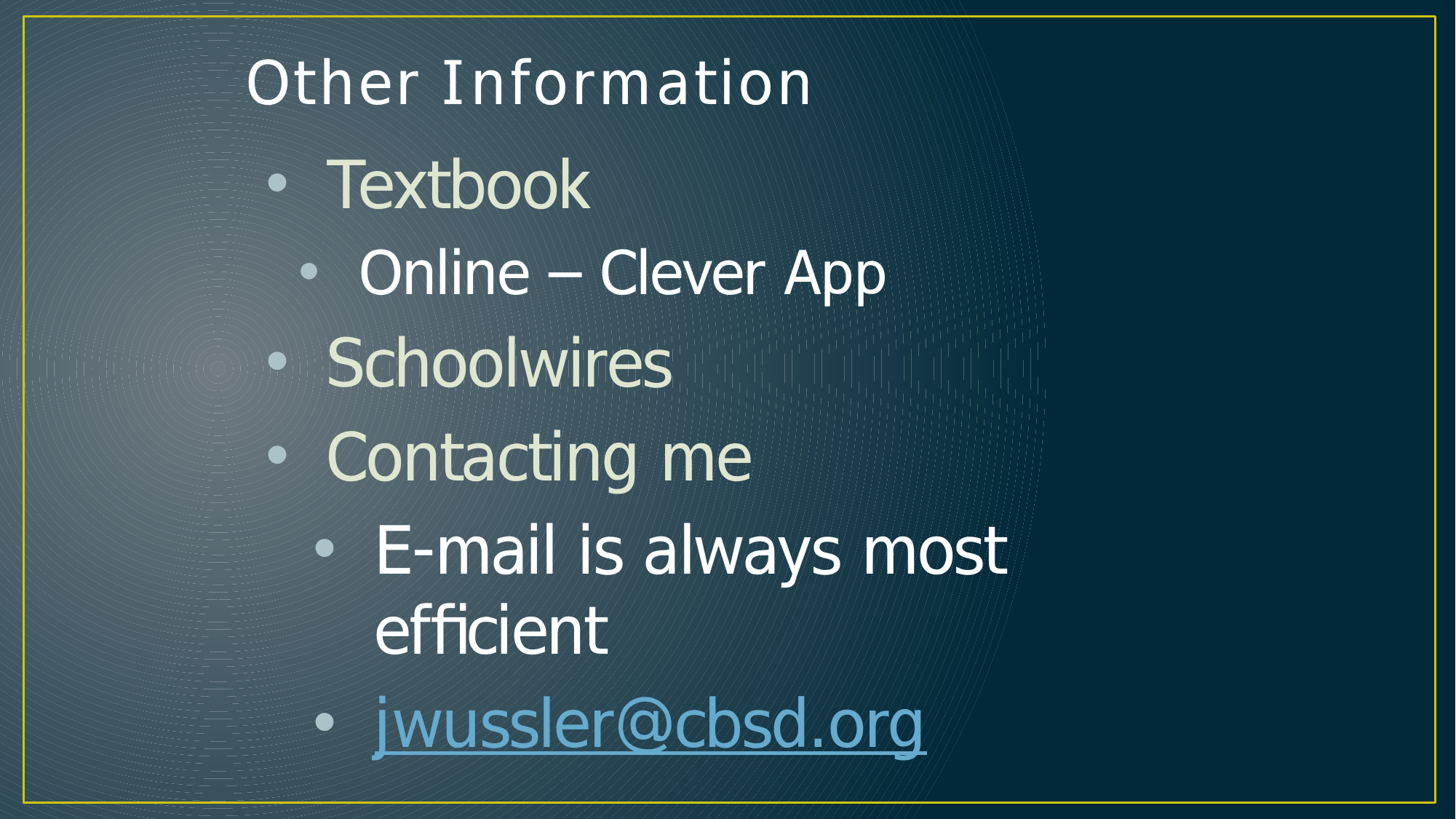

# Other Information
Textbook
Online – Clever App
Schoolwires
Contacting me
E-mail is always most efficient
jwussler@cbsd.org